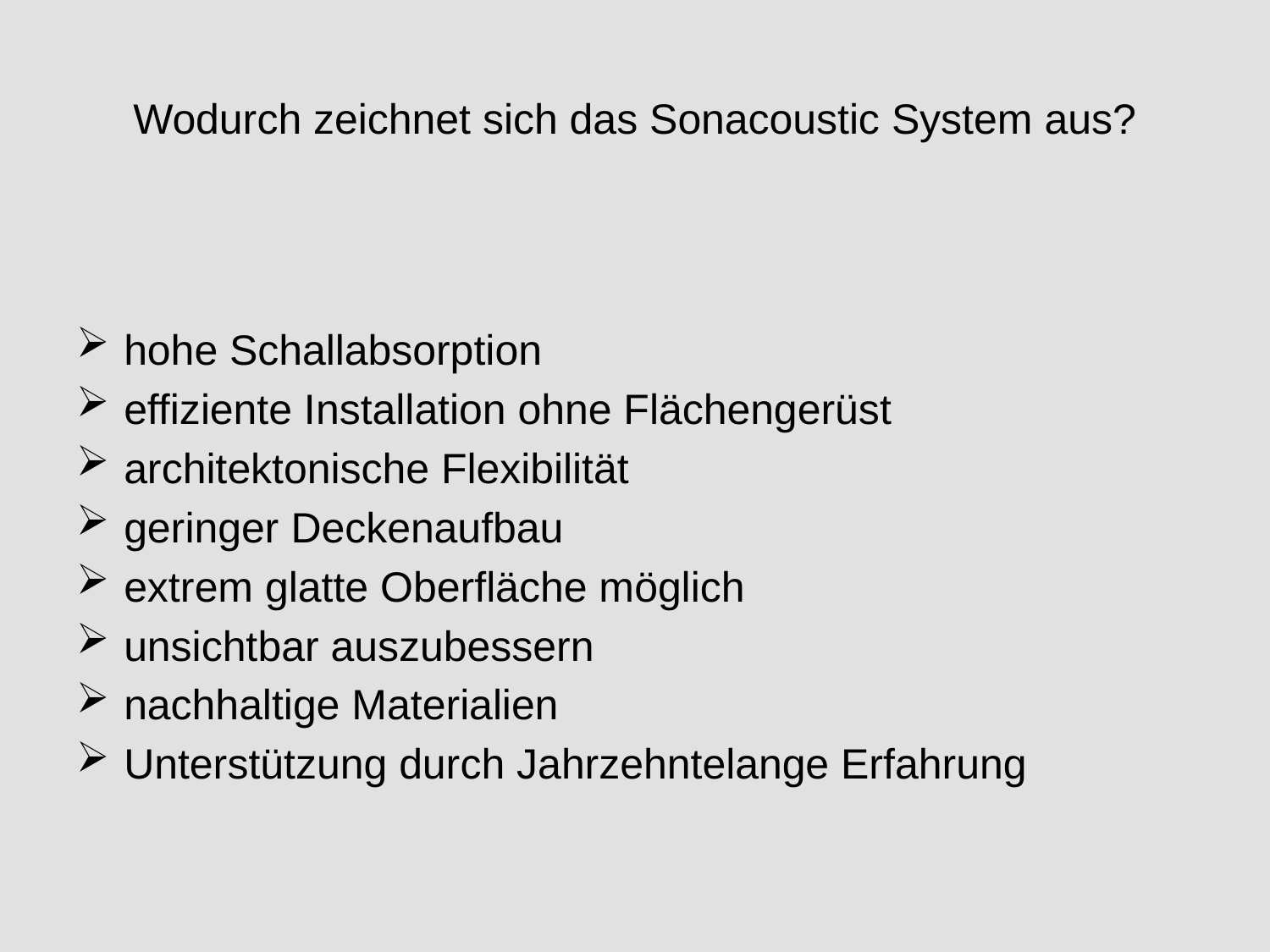

# Wodurch zeichnet sich das Sonacoustic System aus?
hohe Schallabsorption
effiziente Installation ohne Flächengerüst
architektonische Flexibilität
geringer Deckenaufbau
extrem glatte Oberfläche möglich
unsichtbar auszubessern
nachhaltige Materialien
Unterstützung durch Jahrzehntelange Erfahrung